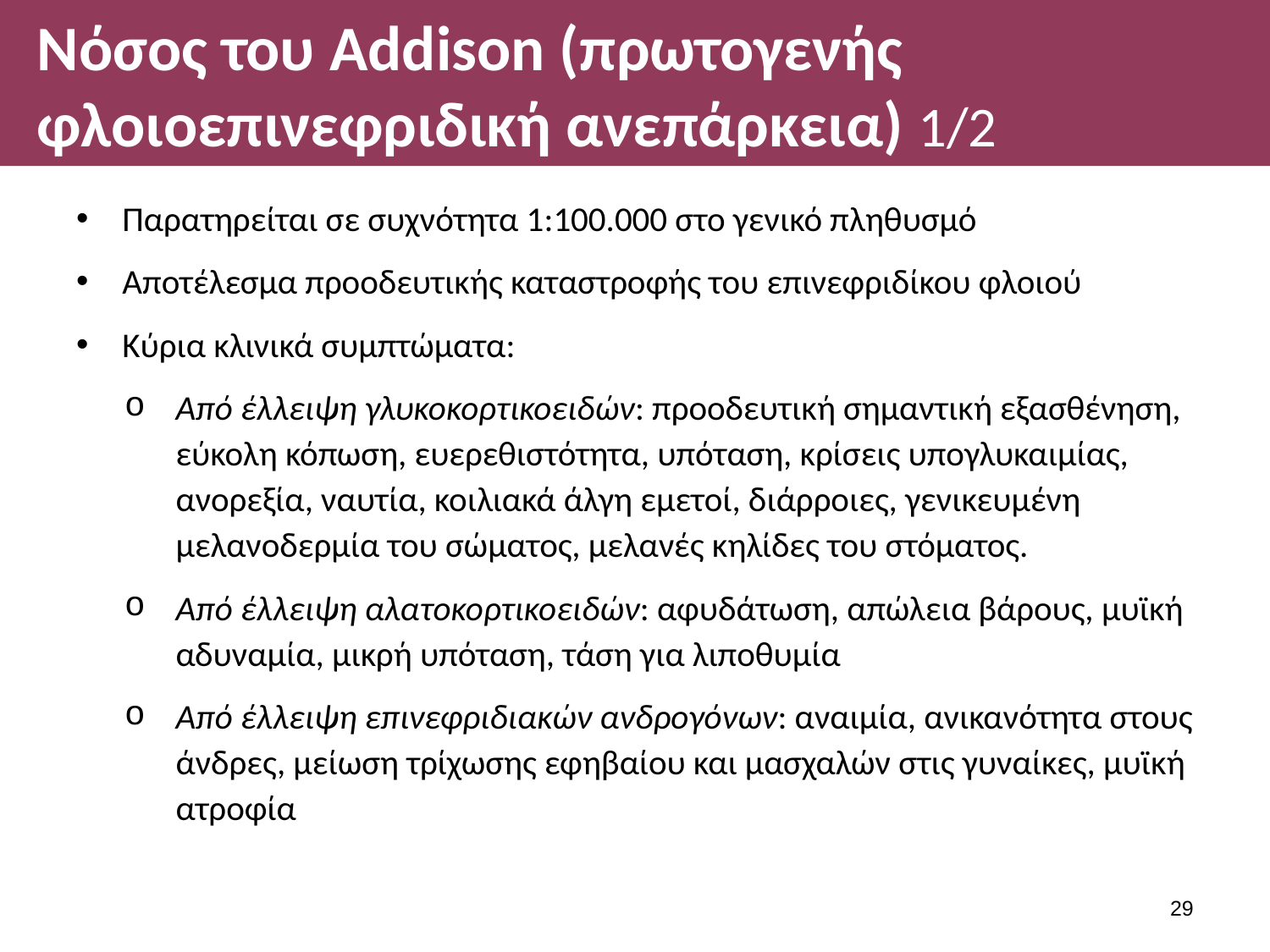

# Νόσος του Addison (πρωτογενής φλοιοεπινεφριδική ανεπάρκεια) 1/2
Παρατηρείται σε συχνότητα 1:100.000 στο γενικό πληθυσμό
Αποτέλεσμα προοδευτικής καταστροφής του επινεφριδίκου φλοιού
Κύρια κλινικά συμπτώματα:
Από έλλειψη γλυκοκορτικοειδών: προοδευτική σημαντική εξασθένηση, εύκολη κόπωση, ευερεθιστότητα, υπόταση, κρίσεις υπογλυκαιμίας, ανορεξία, ναυτία, κοιλιακά άλγη εμετοί, διάρροιες, γενικευμένη μελανοδερμία του σώματος, μελανές κηλίδες του στόματος.
Από έλλειψη αλατοκορτικοειδών: αφυδάτωση, απώλεια βάρους, μυϊκή αδυναμία, μικρή υπόταση, τάση για λιποθυμία
Από έλλειψη επινεφριδιακών ανδρογόνων: αναιμία, ανικανότητα στους άνδρες, μείωση τρίχωσης εφηβαίου και μασχαλών στις γυναίκες, μυϊκή ατροφία
29